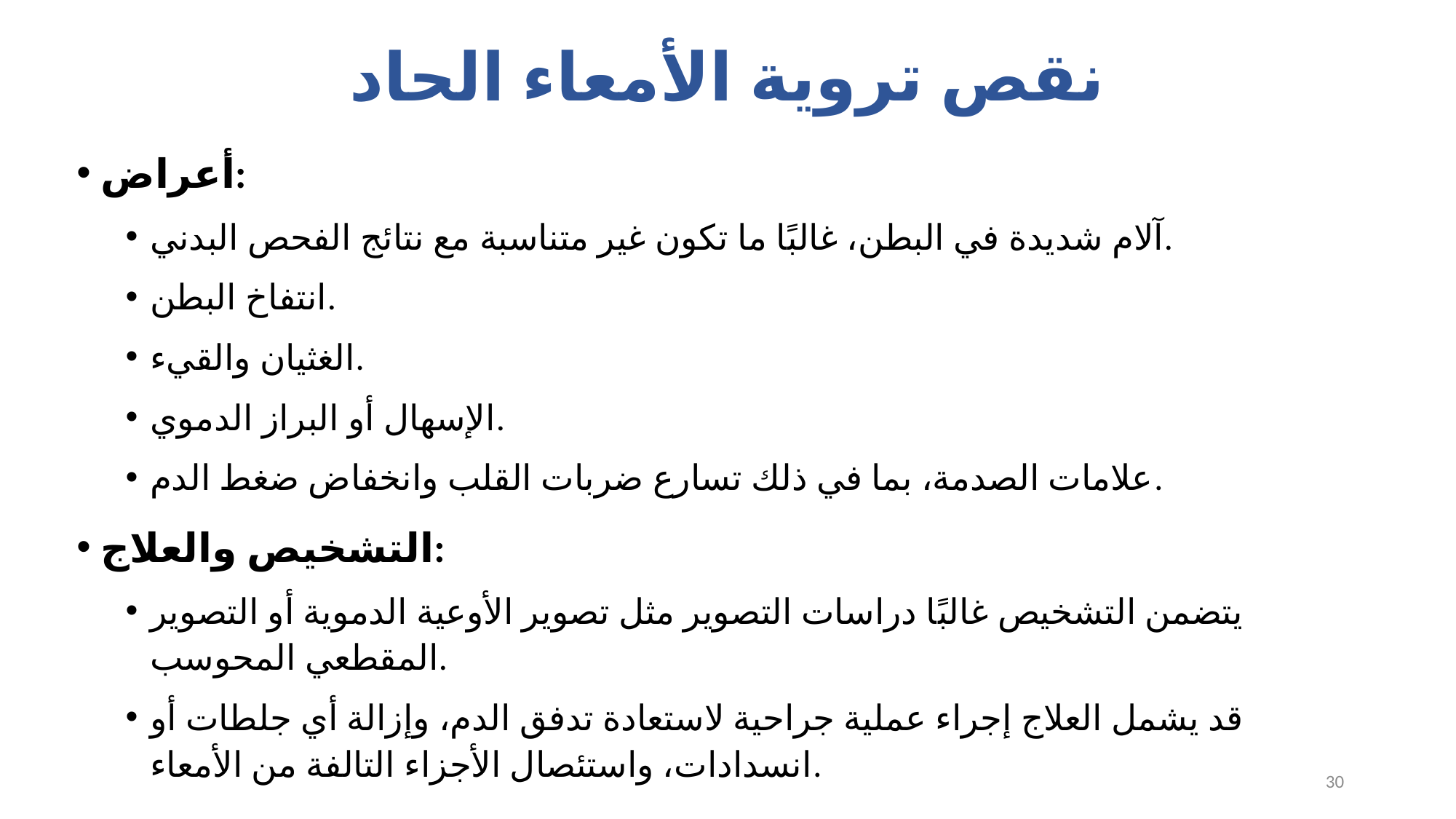

# نقص تروية الأمعاء الحاد
أعراض:
آلام شديدة في البطن، غالبًا ما تكون غير متناسبة مع نتائج الفحص البدني.
انتفاخ البطن.
الغثيان والقيء.
الإسهال أو البراز الدموي.
علامات الصدمة، بما في ذلك تسارع ضربات القلب وانخفاض ضغط الدم.
التشخيص والعلاج:
يتضمن التشخيص غالبًا دراسات التصوير مثل تصوير الأوعية الدموية أو التصوير المقطعي المحوسب.
قد يشمل العلاج إجراء عملية جراحية لاستعادة تدفق الدم، وإزالة أي جلطات أو انسدادات، واستئصال الأجزاء التالفة من الأمعاء.
30